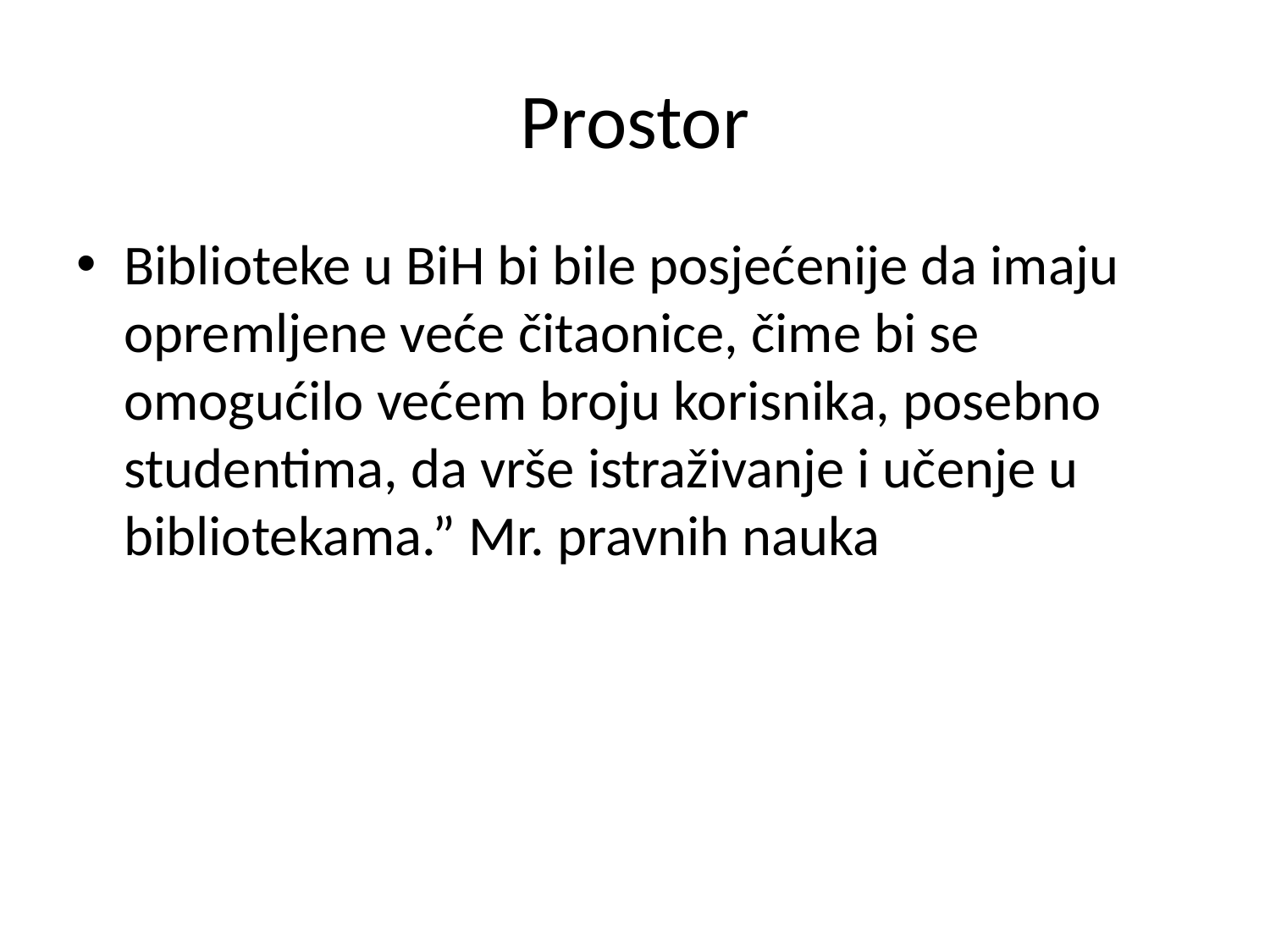

# Prostor
Biblioteke u BiH bi bile posjećenije da imaju opremljene veće čitaonice, čime bi se omogućilo većem broju korisnika, posebno studentima, da vrše istraživanje i učenje u bibliotekama.” Mr. pravnih nauka